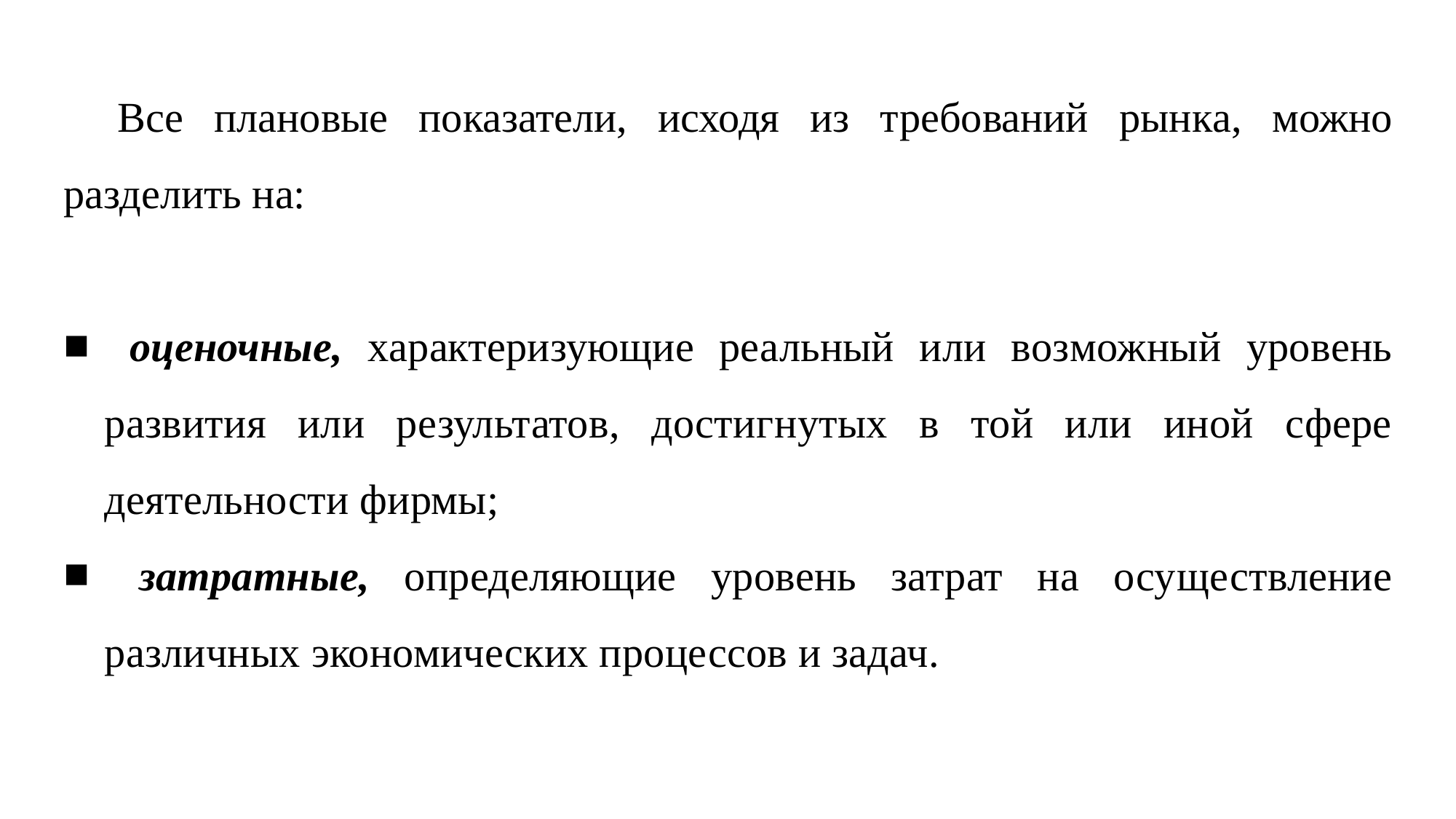

Все плановые показатели, исходя из требований рын­ка, можно разделить на:

 оценочные, характеризующие реальный или воз­можный уровень развития или результатов, достиг­нутых в той или иной сфере деятельности фирмы;
 затратные, определяющие уровень затрат на осу­ществление различных экономических процессов и задач.